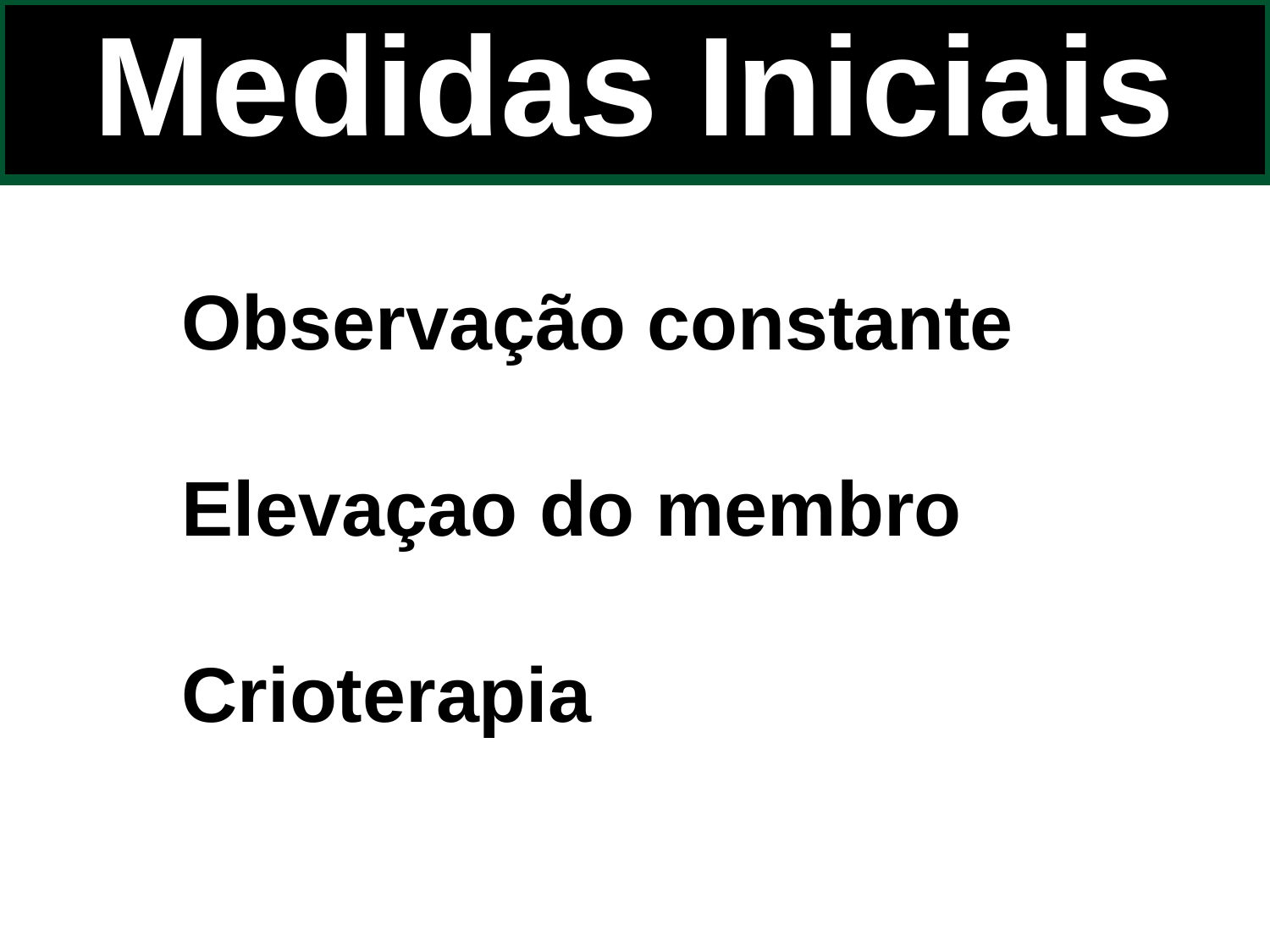

# Medidas Iniciais
Observação constante

Elevaçao do membro

Crioterapia